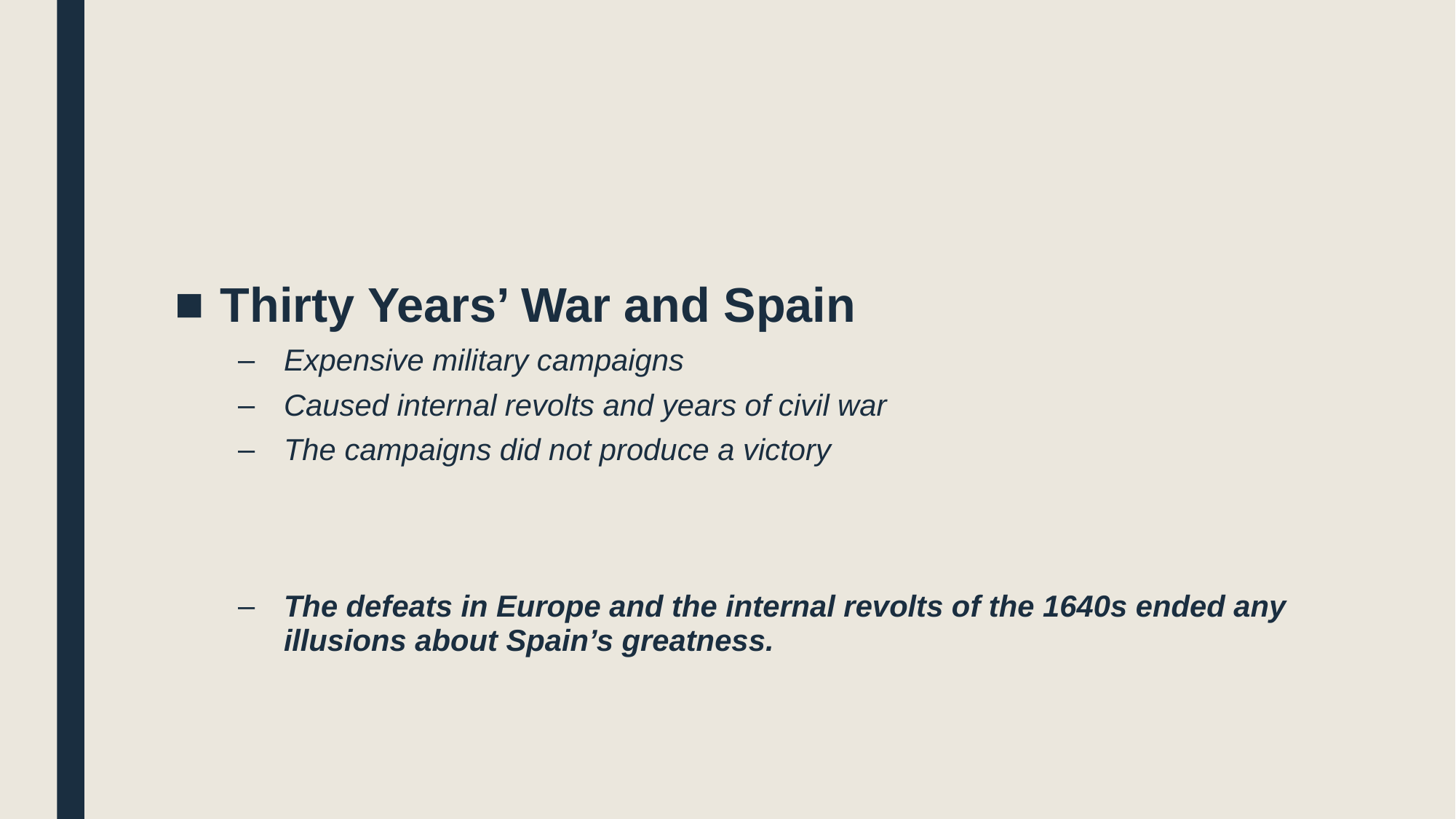

#
Thirty Years’ War and Spain
Expensive military campaigns
Caused internal revolts and years of civil war
The campaigns did not produce a victory

The defeats in Europe and the internal revolts of the 1640s ended any illusions about Spain’s greatness.